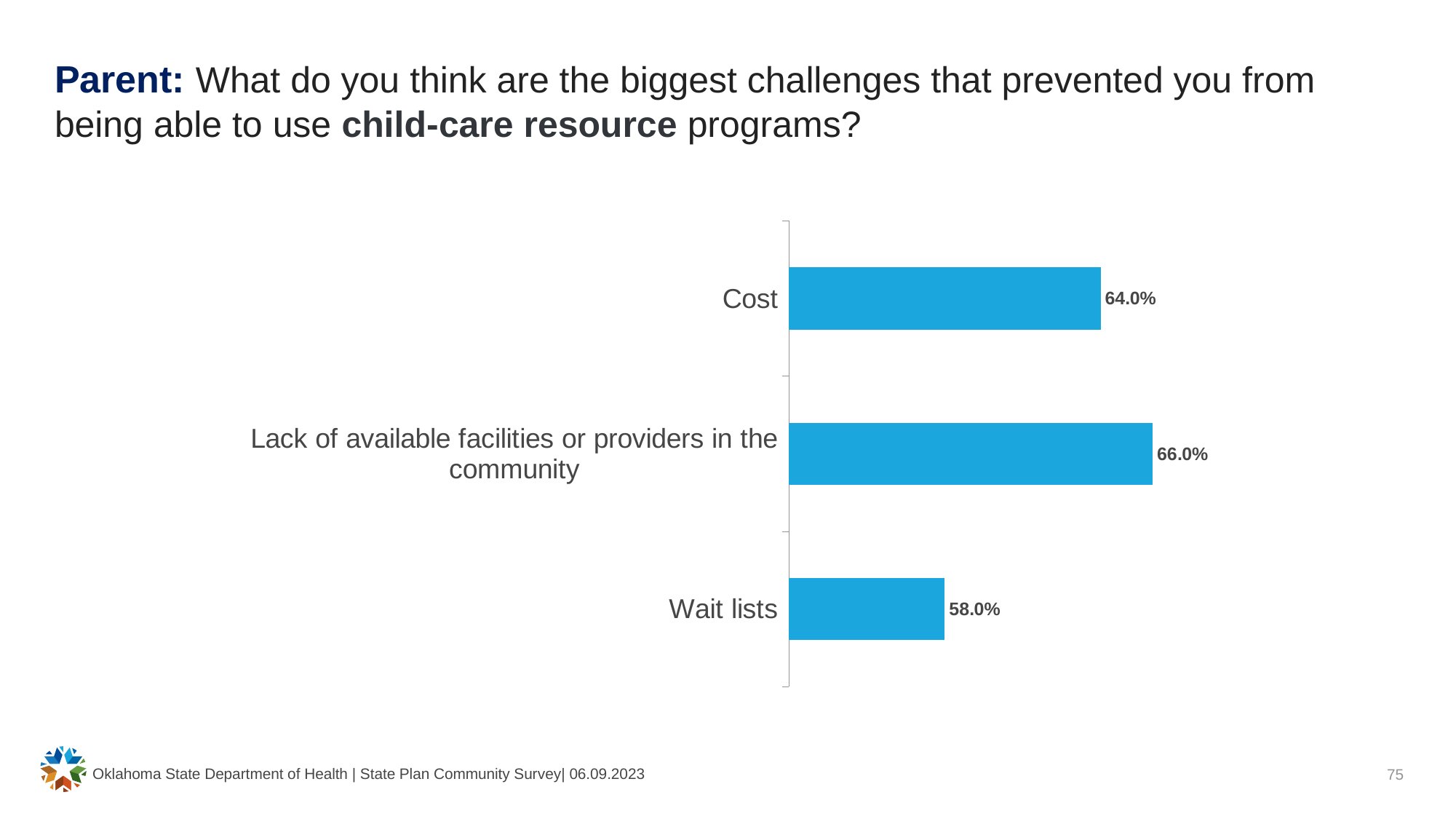

# Parent: What do you think are the biggest challenges that prevented you from being able to use child-care resource programs?

### Chart

| Category | Percentage of Responses |
|---|---|
| Wait lists | 0.58 |
| Lack of available facilities or providers in the community | 0.66 |
| Cost | 0.64 |
Oklahoma State Department of Health | State Plan Community Survey| 06.09.2023
75